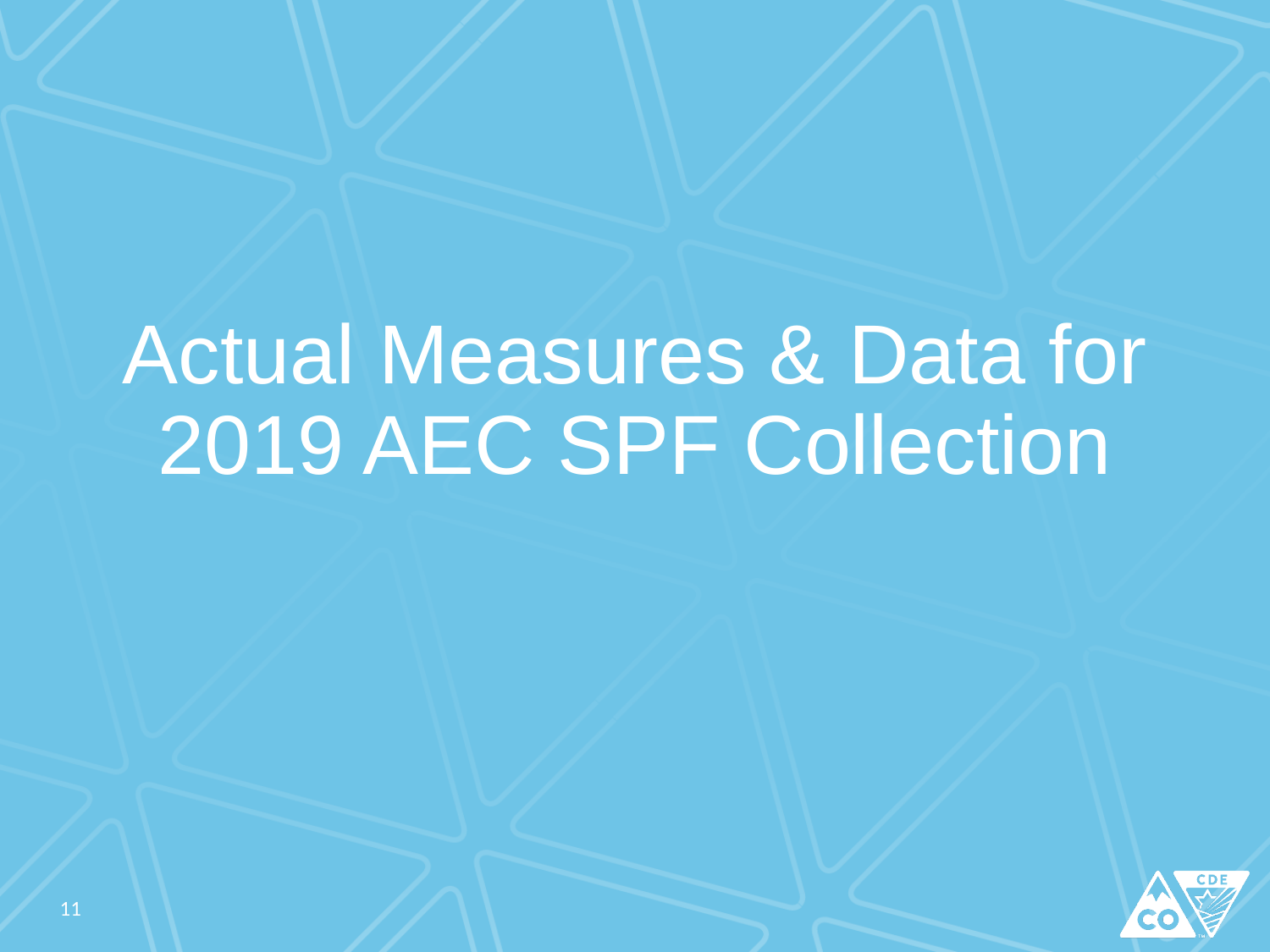

# Actual Measures & Data for 2019 AEC SPF Collection
11